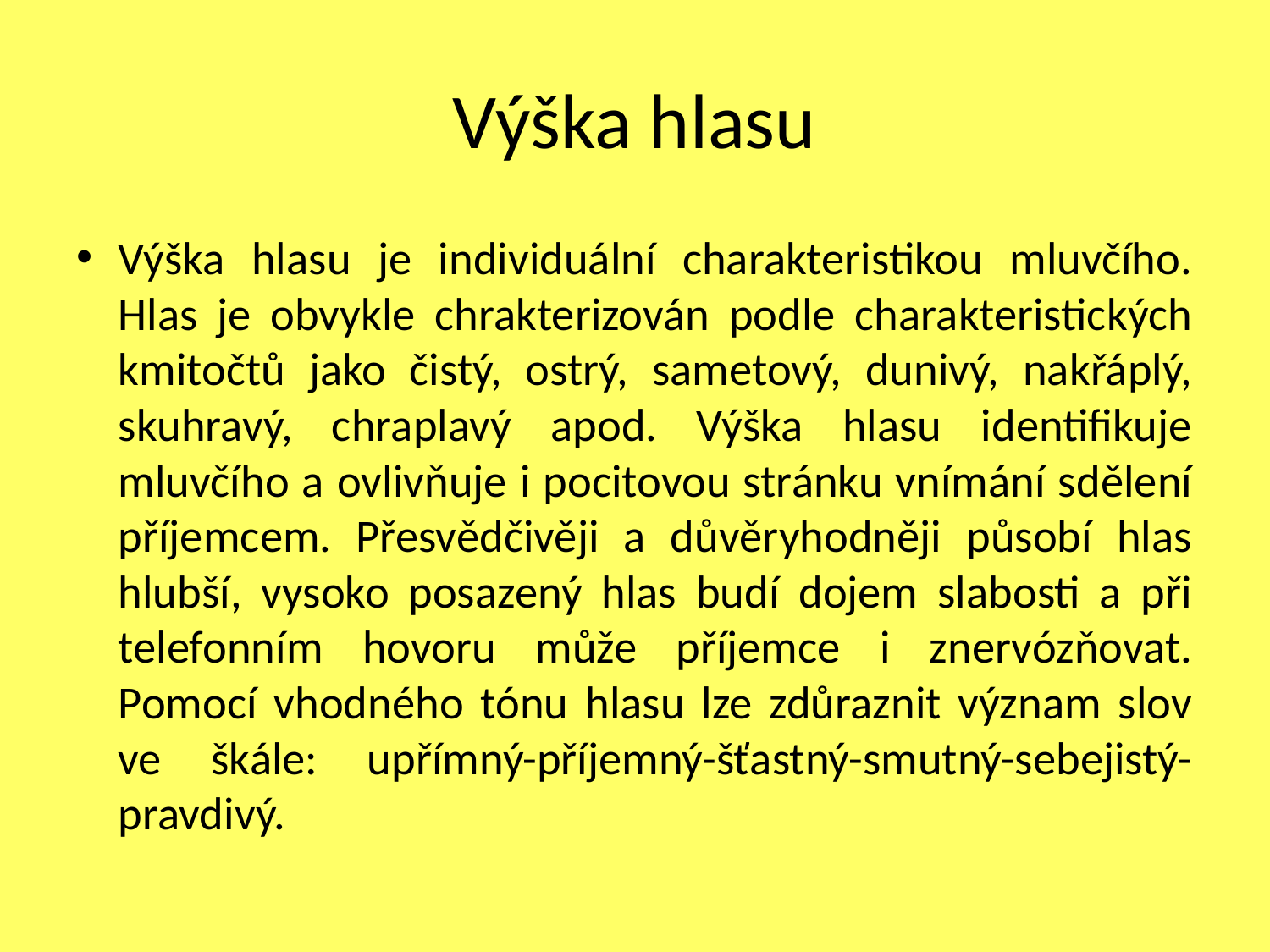

# Výška hlasu
Výška hlasu je individuální charakteristikou mluvčího. Hlas je obvykle chrakterizován podle charakteristických kmitočtů jako čistý, ostrý, sametový, dunivý, nakřáplý, skuhravý, chraplavý apod. Výška hlasu identifikuje mluvčího a ovlivňuje i pocitovou stránku vnímání sdělení příjemcem. Přesvědčivěji a důvěryhodněji působí hlas hlubší, vysoko posazený hlas budí dojem slabosti a při telefonním hovoru může příjemce i znervózňovat. Pomocí vhodného tónu hlasu lze zdůraznit význam slov ve škále: upřímný-příjemný-šťastný-smutný-sebejistý-pravdivý.